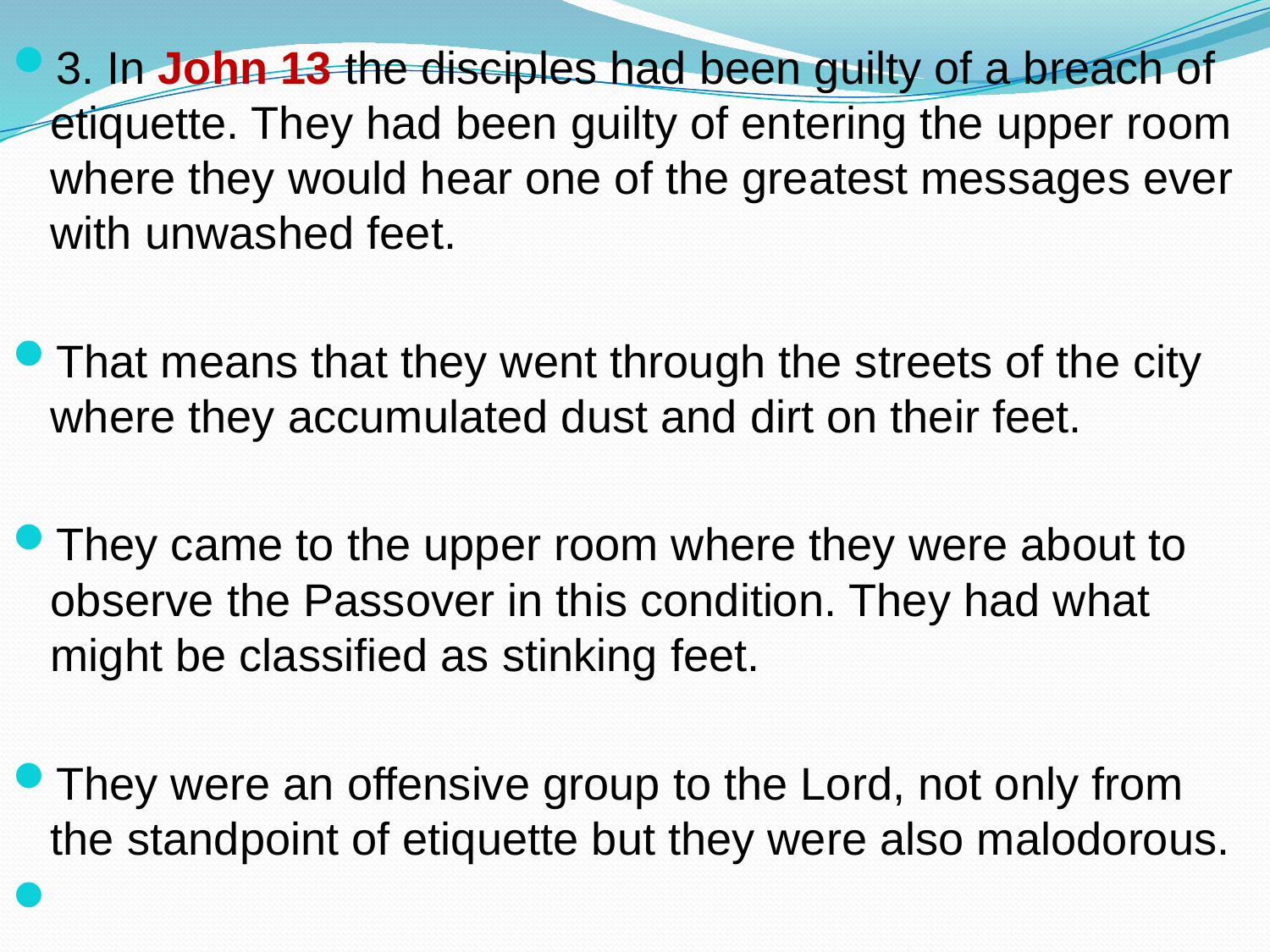

3. In John 13 the disciples had been guilty of a breach of etiquette. They had been guilty of entering the upper room where they would hear one of the greatest messages ever with unwashed feet.

That means that they went through the streets of the city where they accumulated dust and dirt on their feet.

They came to the upper room where they were about to observe the Passover in this condition. They had what might be classified as stinking feet.

They were an offensive group to the Lord, not only from the standpoint of etiquette but they were also malodorous.